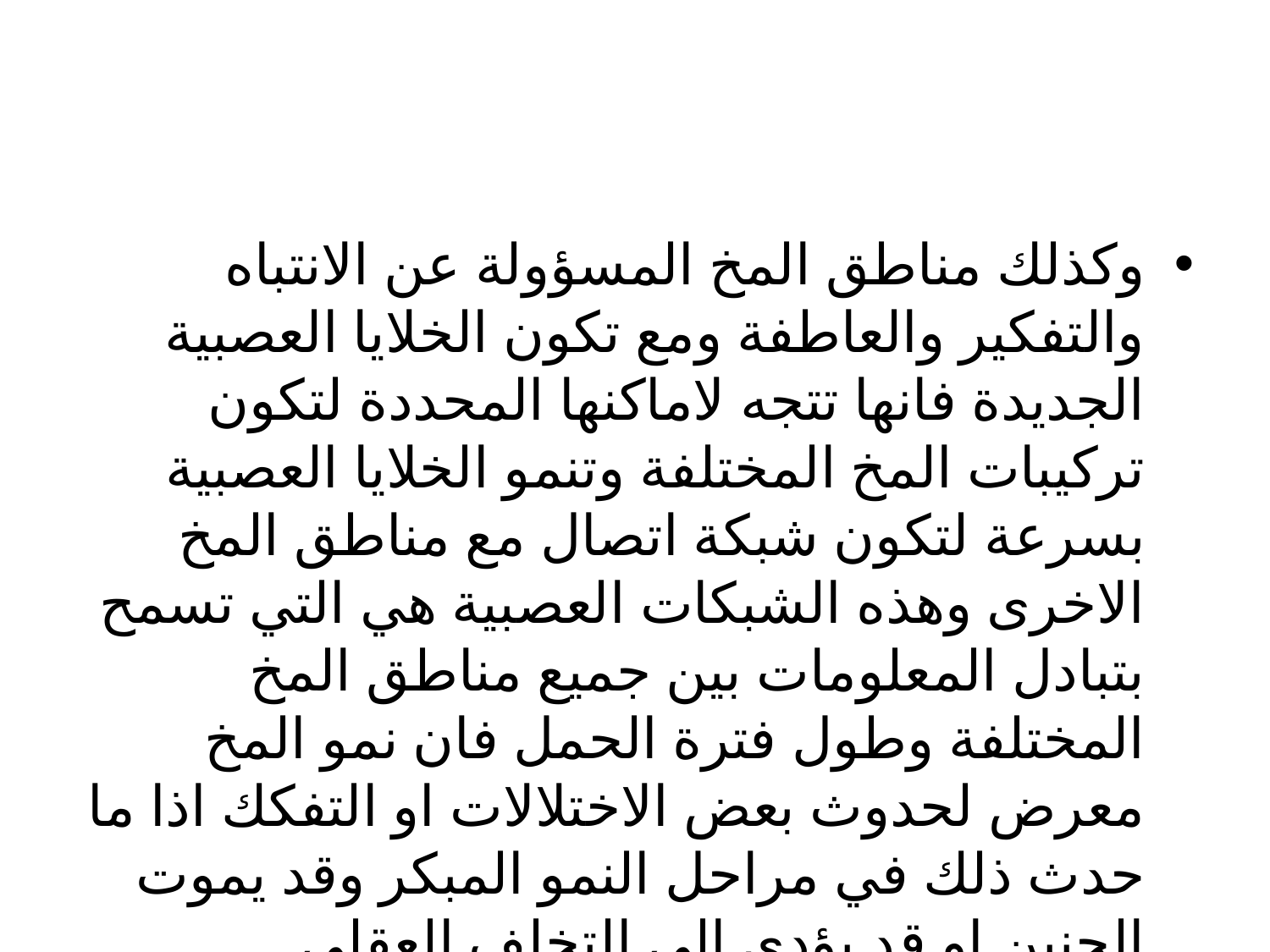

#
وكذلك مناطق المخ المسؤولة عن الانتباه والتفكير والعاطفة ومع تكون الخلايا العصبية الجديدة فانها تتجه لاماكنها المحددة لتكون تركيبات المخ المختلفة وتنمو الخلايا العصبية بسرعة لتكون شبكة اتصال مع مناطق المخ الاخرى وهذه الشبكات العصبية هي التي تسمح بتبادل المعلومات بين جميع مناطق المخ المختلفة وطول فترة الحمل فان نمو المخ معرض لحدوث بعض الاختلالات او التفكك اذا ما حدث ذلك في مراحل النمو المبكر وقد يموت الجنين او قد يؤدي إلى التخلف العقلي